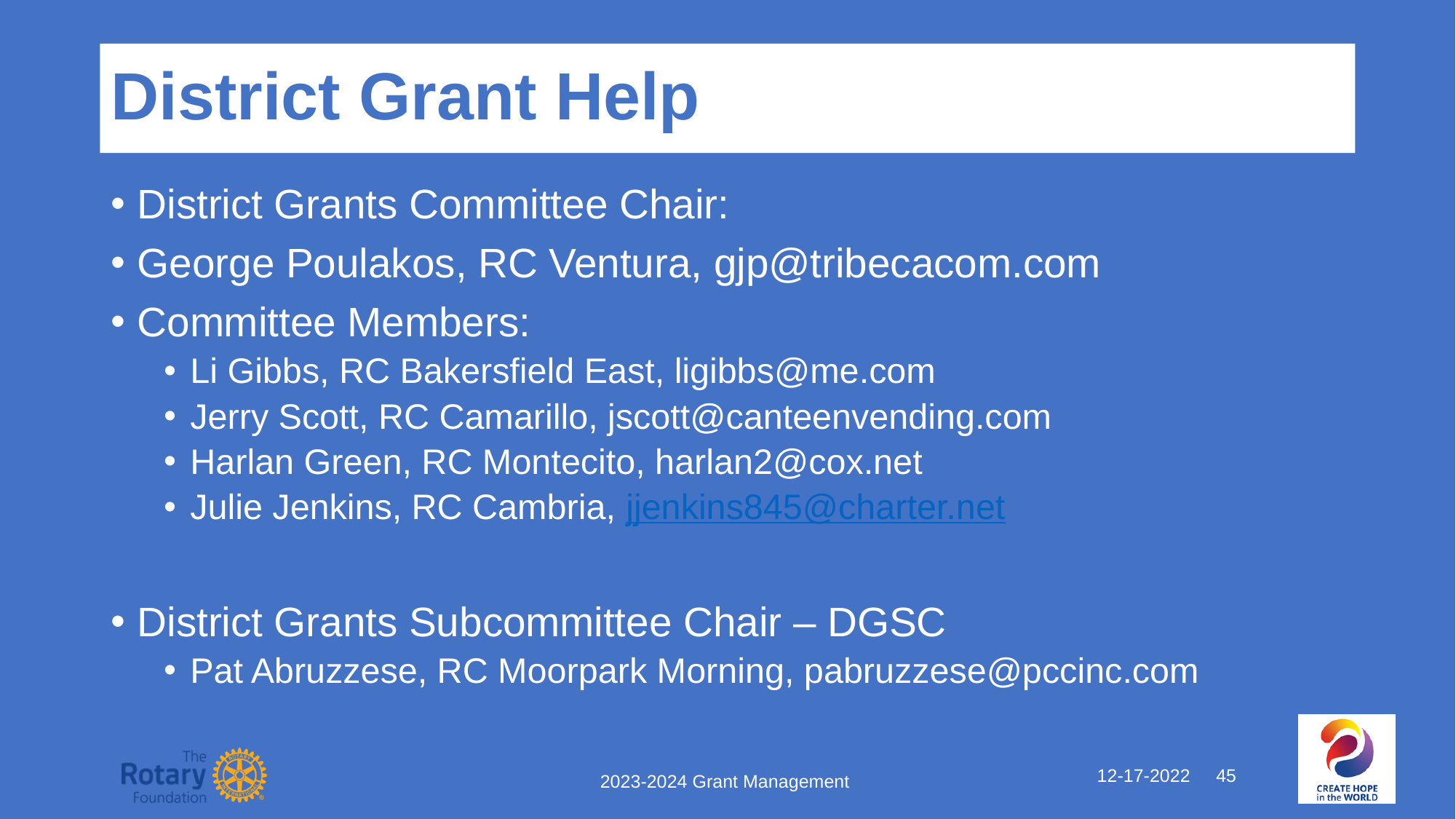

# District Grant Help
District Grants Committee Chair:
George Poulakos, RC Ventura, gjp@tribecacom.com
Committee Members:
Li Gibbs, RC Bakersfield East, ligibbs@me.com
Jerry Scott, RC Camarillo, jscott@canteenvending.com
Harlan Green, RC Montecito, harlan2@cox.net
Julie Jenkins, RC Cambria, jjenkins845@charter.net

District Grants Subcommittee Chair – DGSC
Pat Abruzzese, RC Moorpark Morning, pabruzzese@pccinc.com

45
2023-2024 Grant Management